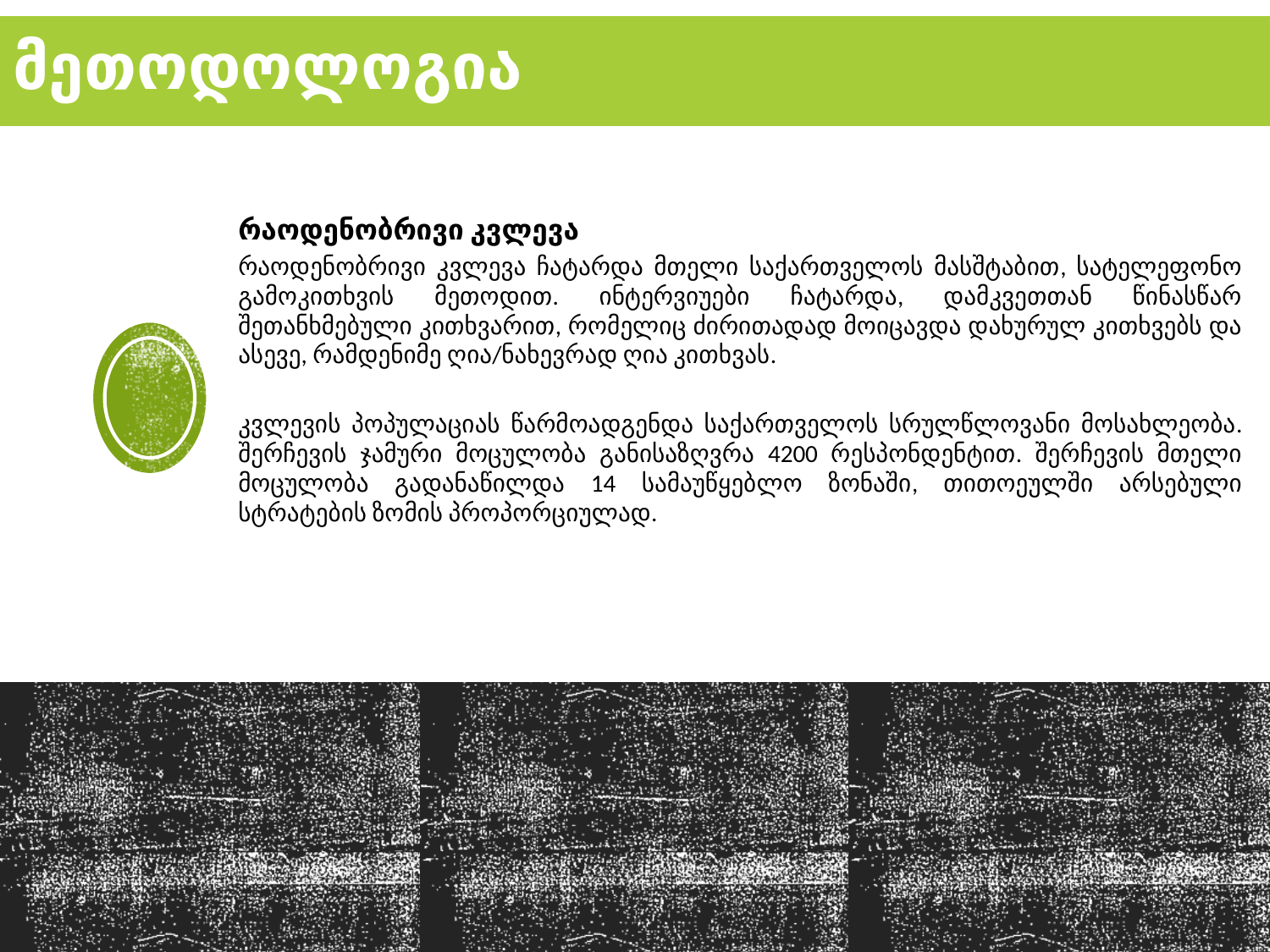

# მეთოდოლოგია

რაოდენობრივი კვლევა
რაოდენობრივი კვლევა ჩატარდა მთელი საქართველოს მასშტაბით, სატელეფონო გამოკითხვის მეთოდით. ინტერვიუები ჩატარდა, დამკვეთთან წინასწარ შეთანხმებული კითხვარით, რომელიც ძირითადად მოიცავდა დახურულ კითხვებს და ასევე, რამდენიმე ღია/ნახევრად ღია კითხვას.

კვლევის პოპულაციას წარმოადგენდა საქართველოს სრულწლოვანი მოსახლეობა. შერჩევის ჯამური მოცულობა განისაზღვრა 4200 რესპონდენტით. შერჩევის მთელი მოცულობა გადანაწილდა 14 სამაუწყებლო ზონაში, თითოეულში არსებული სტრატების ზომის პროპორციულად.